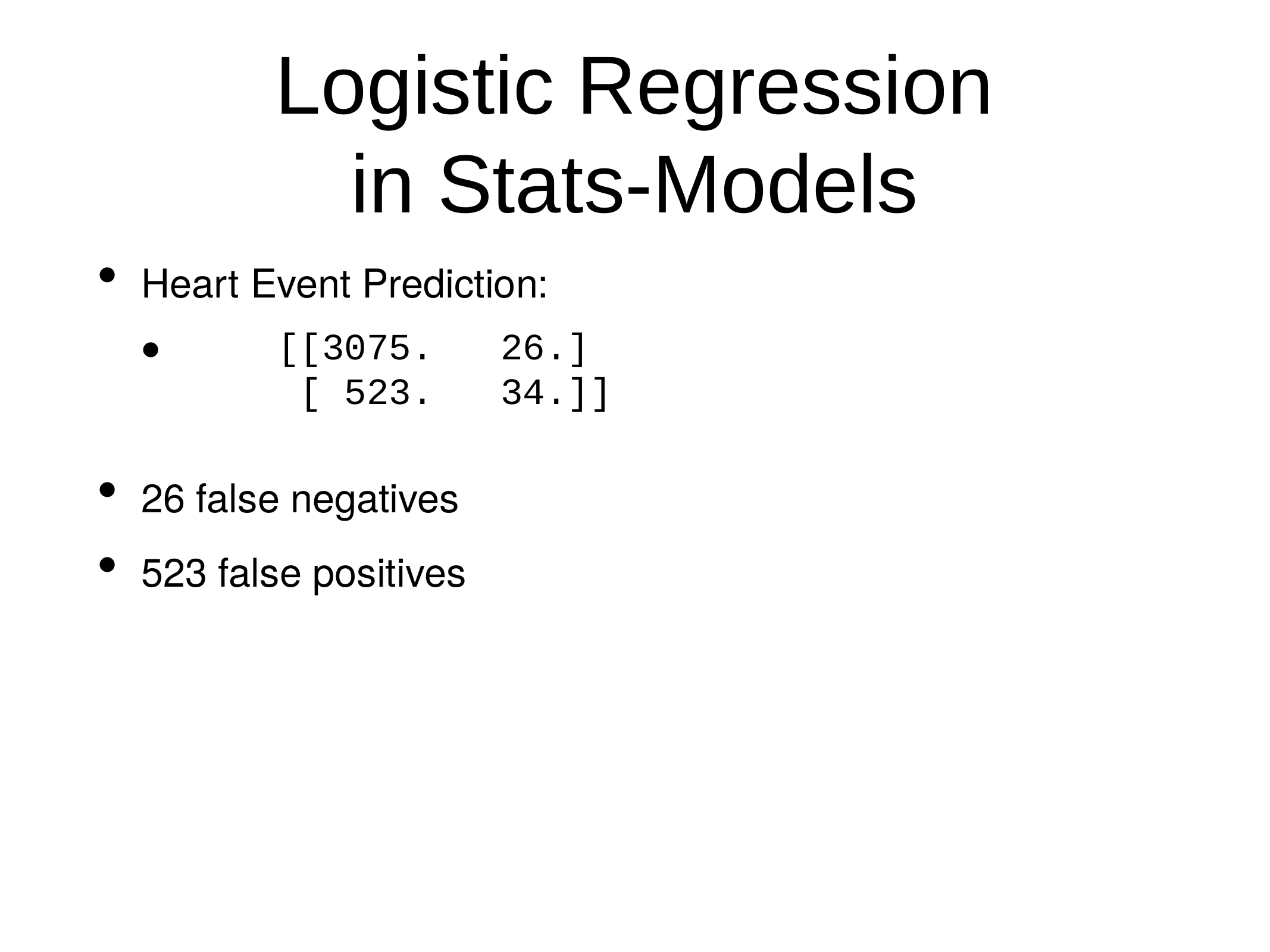

# Logistic Regression
in Stats-Models
Heart Event Prediction:

26 false negatives
523 false positives
[[3075.   26.]
 [ 523.   34.]]